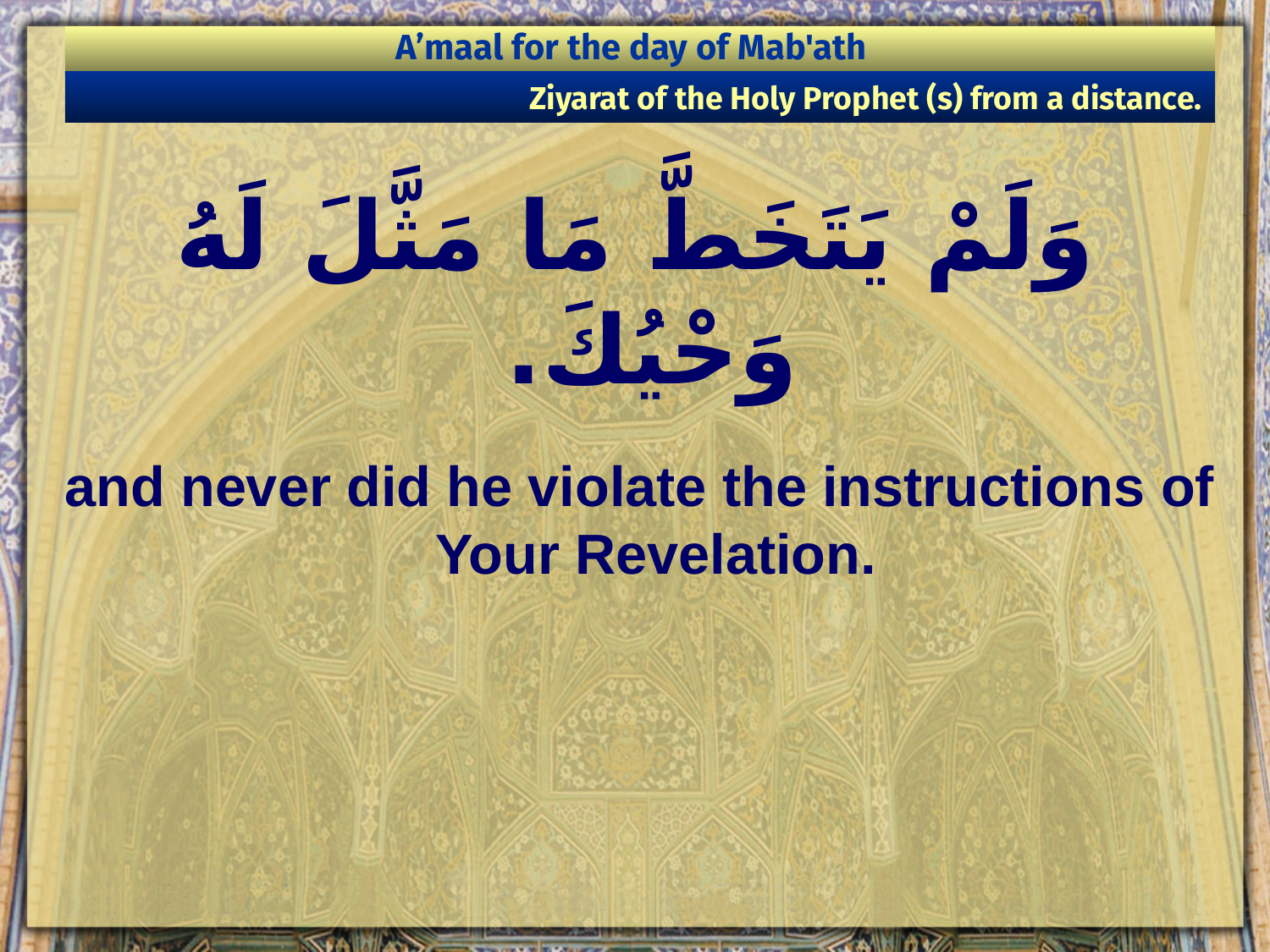

A’maal for the day of Mab'ath
Ziyarat of the Holy Prophet (s) from a distance.
# وَلَمْ يَتَخَطَّ مَا مَثَّلَ لَهُ وَحْيُكَ.
and never did he violate the instructions of Your Revelation.